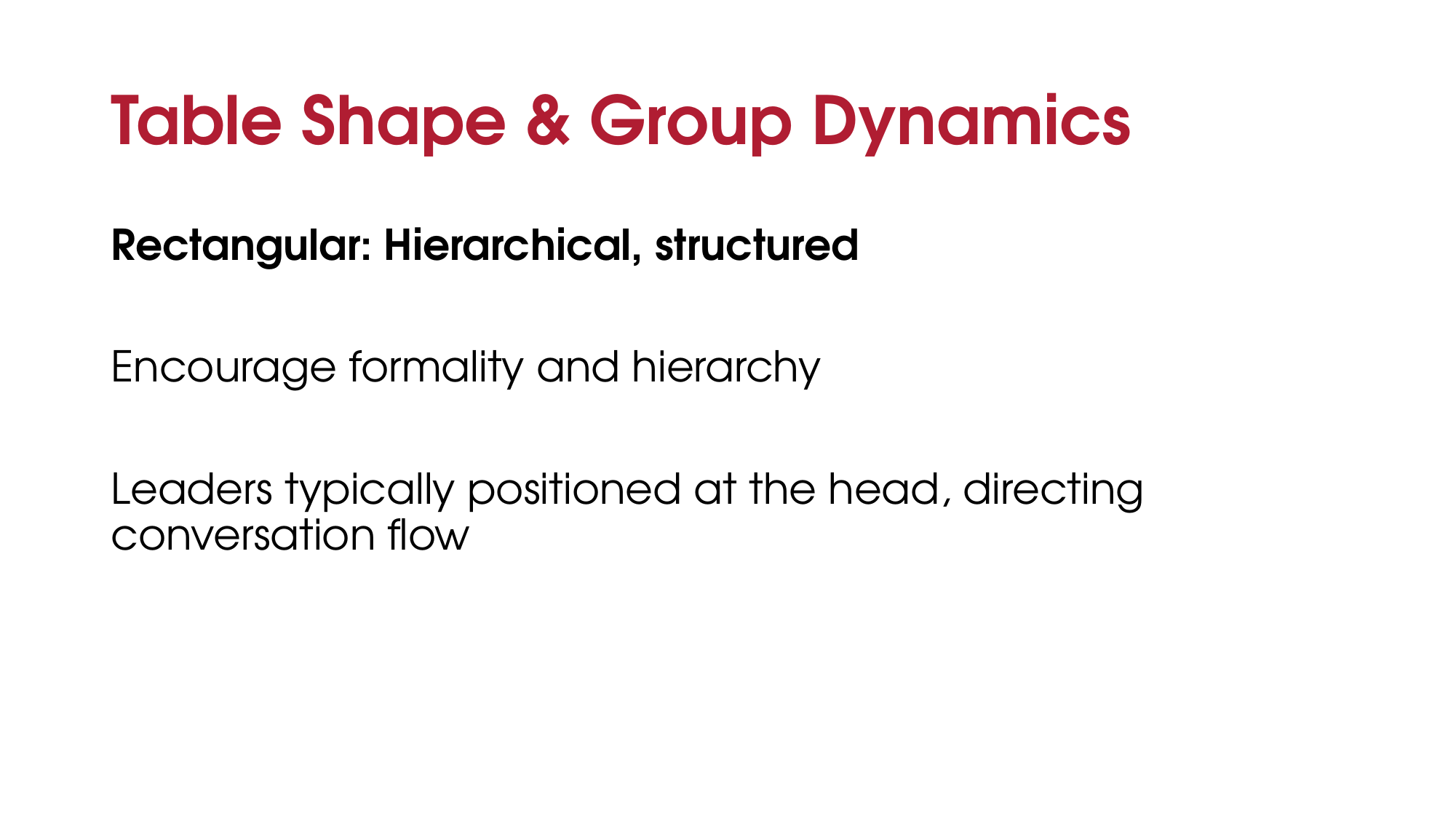

# Table Shape & Group Dynamics
Rectangular: Hierarchical, structured

Encourage formality and hierarchy

Leaders typically positioned at the head, directing conversation flow